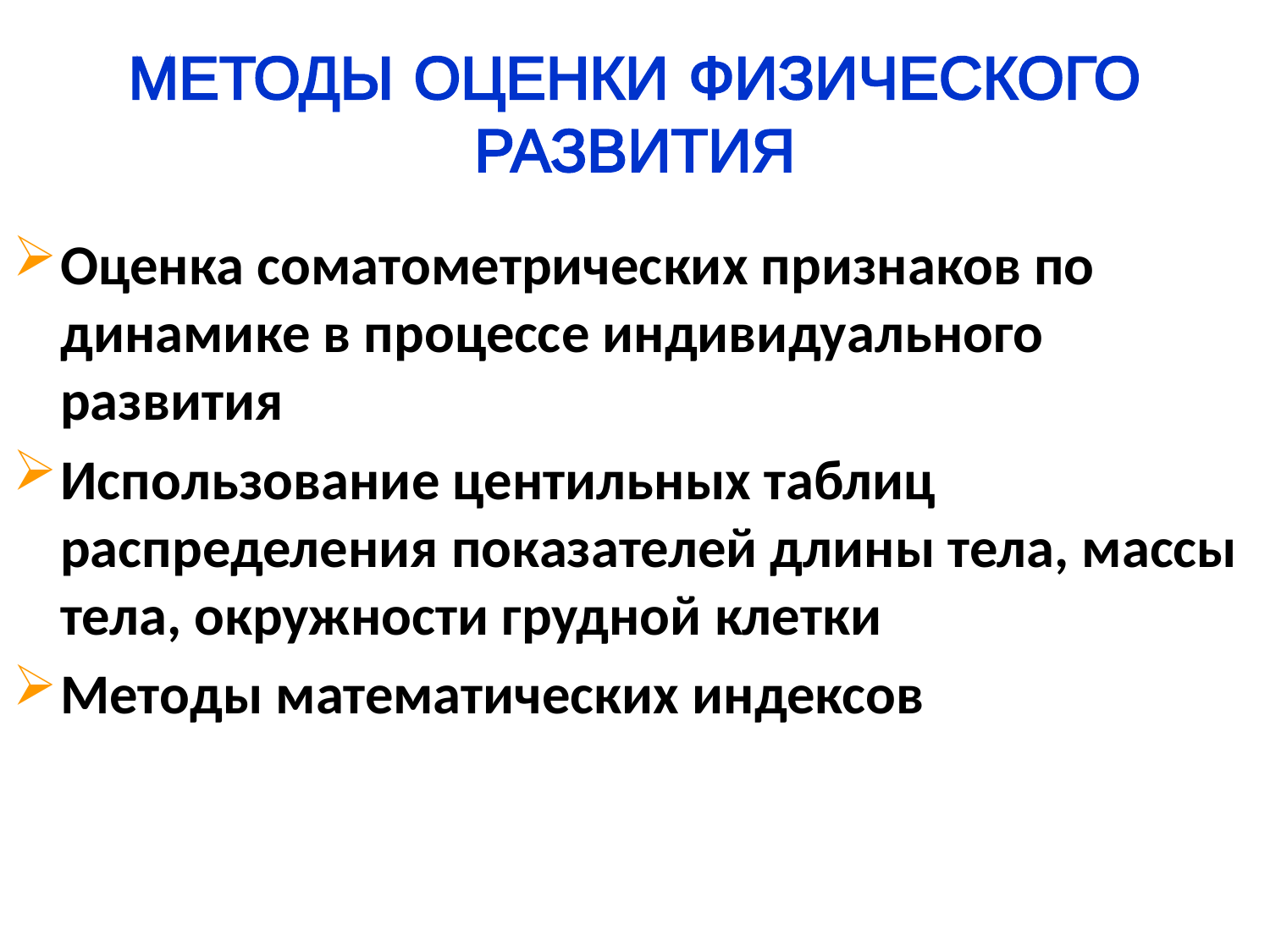

# МЕТОДЫ ОЦЕНКИ ФИЗИЧЕСКОГО РАЗВИТИЯ
Оценка соматометрических признаков по динамике в процессе индивидуального развития
Использование центильных таблиц распределения показателей длины тела, массы тела, окружности грудной клетки
Методы математических индексов